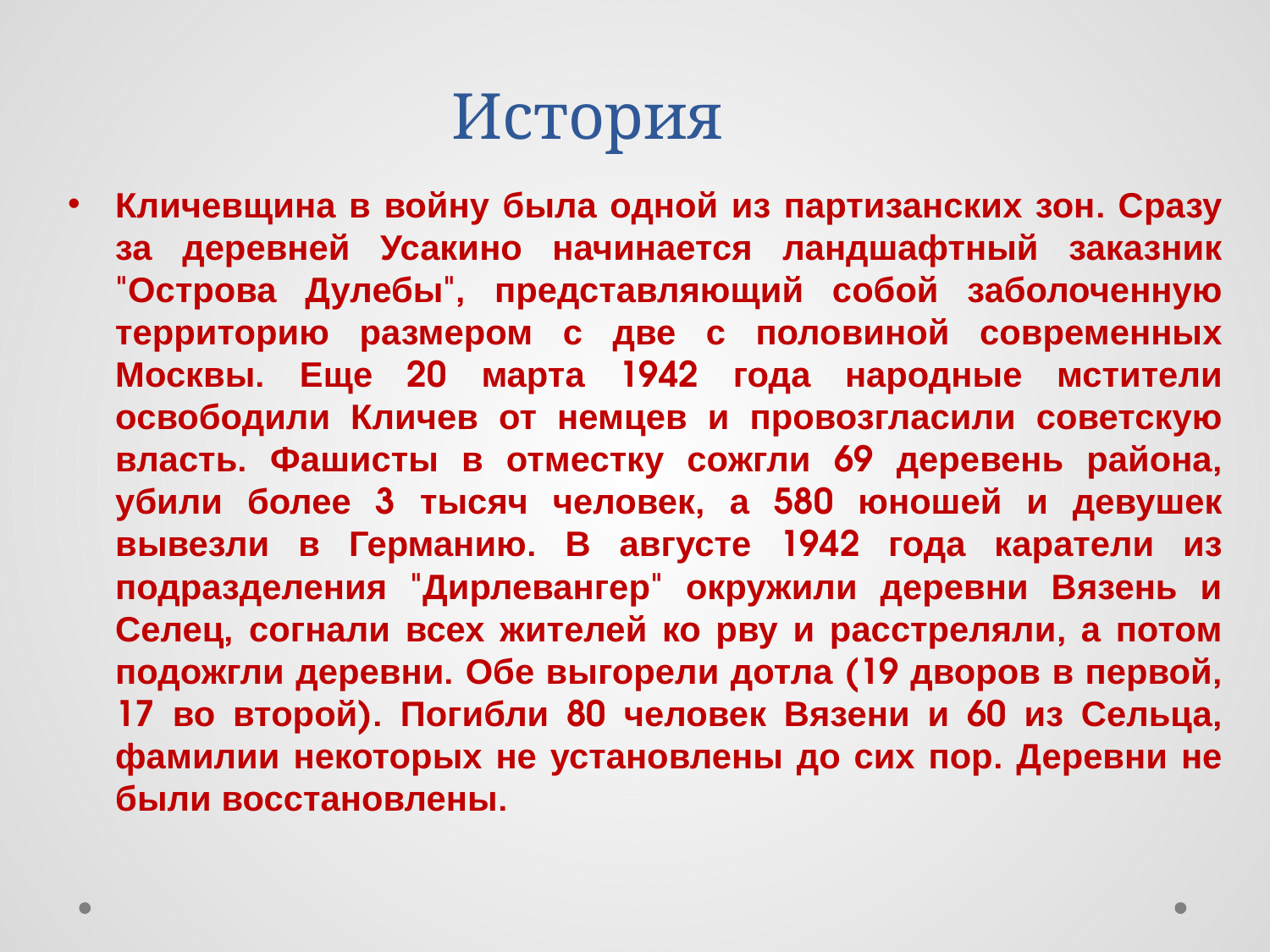

# История
Кличевщина в войну была одной из партизанских зон. Сразу за деревней Усакино начинается ландшафтный заказник "Острова Дулебы", представляющий собой заболоченную территорию размером с две с половиной современных Москвы. Еще 20 марта 1942 года народные мстители освободили Кличев от немцев и провозгласили советскую власть. Фашисты в отместку сожгли 69 деревень района, убили более 3 тысяч человек, а 580 юношей и девушек вывезли в Германию. В августе 1942 года каратели из подразделения "Дирлевангер" окружили деревни Вязень и Селец, согнали всех жителей ко рву и расстреляли, а потом подожгли деревни. Обе выгорели дотла (19 дворов в первой, 17 во второй). Погибли 80 человек Вязени и 60 из Сельца, фамилии некоторых не установлены до сих пор. Деревни не были восстановлены.